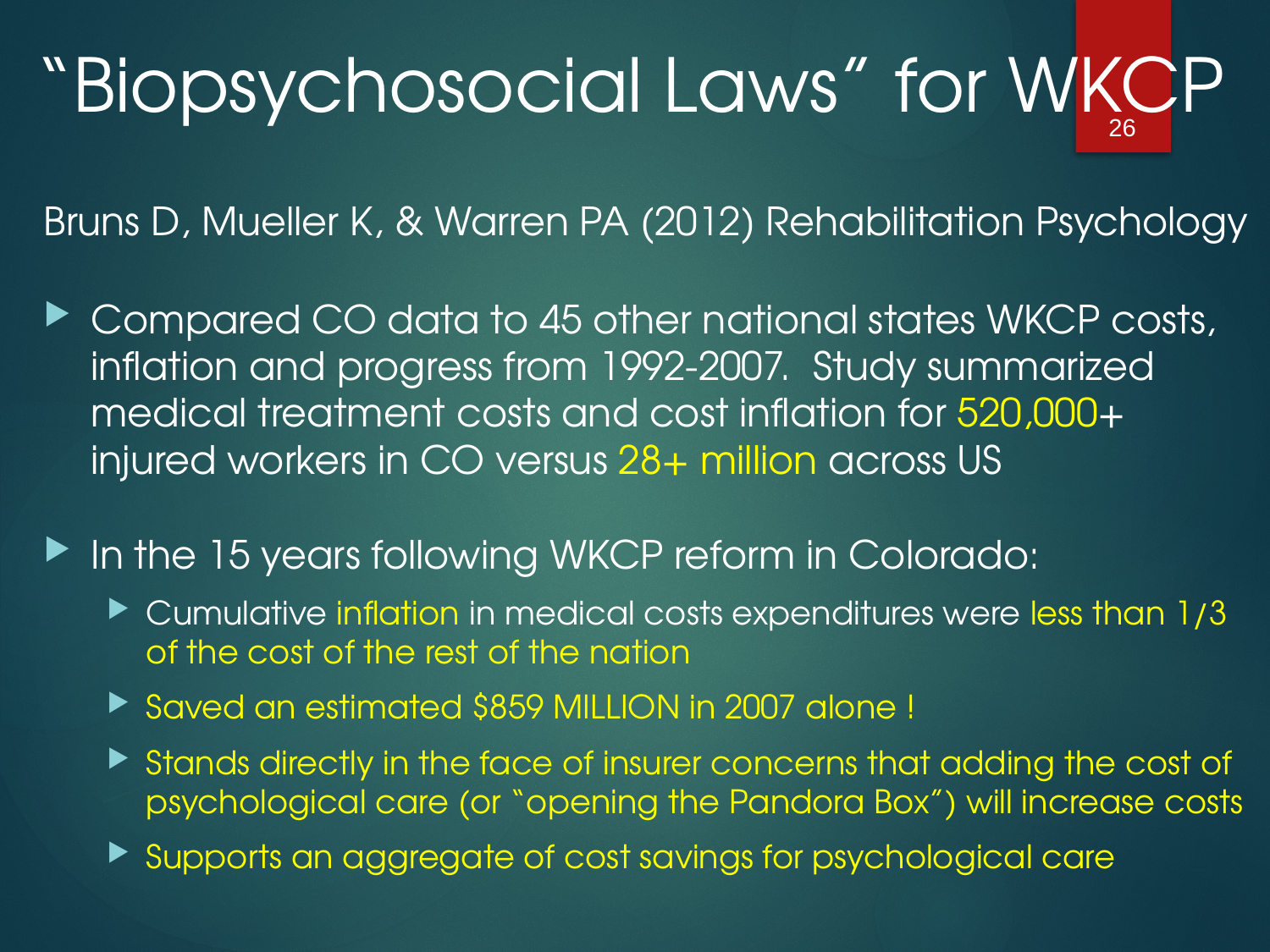

# “Biopsychosocial Laws” for WKCP
26
Bruns D, Mueller K, & Warren PA (2012) Rehabilitation Psychology

Compared CO data to 45 other national states WKCP costs, inflation and progress from 1992-2007.  Study summarized medical treatment costs and cost inflation for 520,000+ injured workers in CO versus 28+ million across US

In the 15 years following WKCP reform in Colorado:
Cumulative inflation in medical costs expenditures were less than 1/3 of the cost of the rest of the nation
Saved an estimated $859 MILLION in 2007 alone !
Stands directly in the face of insurer concerns that adding the cost of psychological care (or “opening the Pandora Box”) will increase costs
Supports an aggregate of cost savings for psychological care